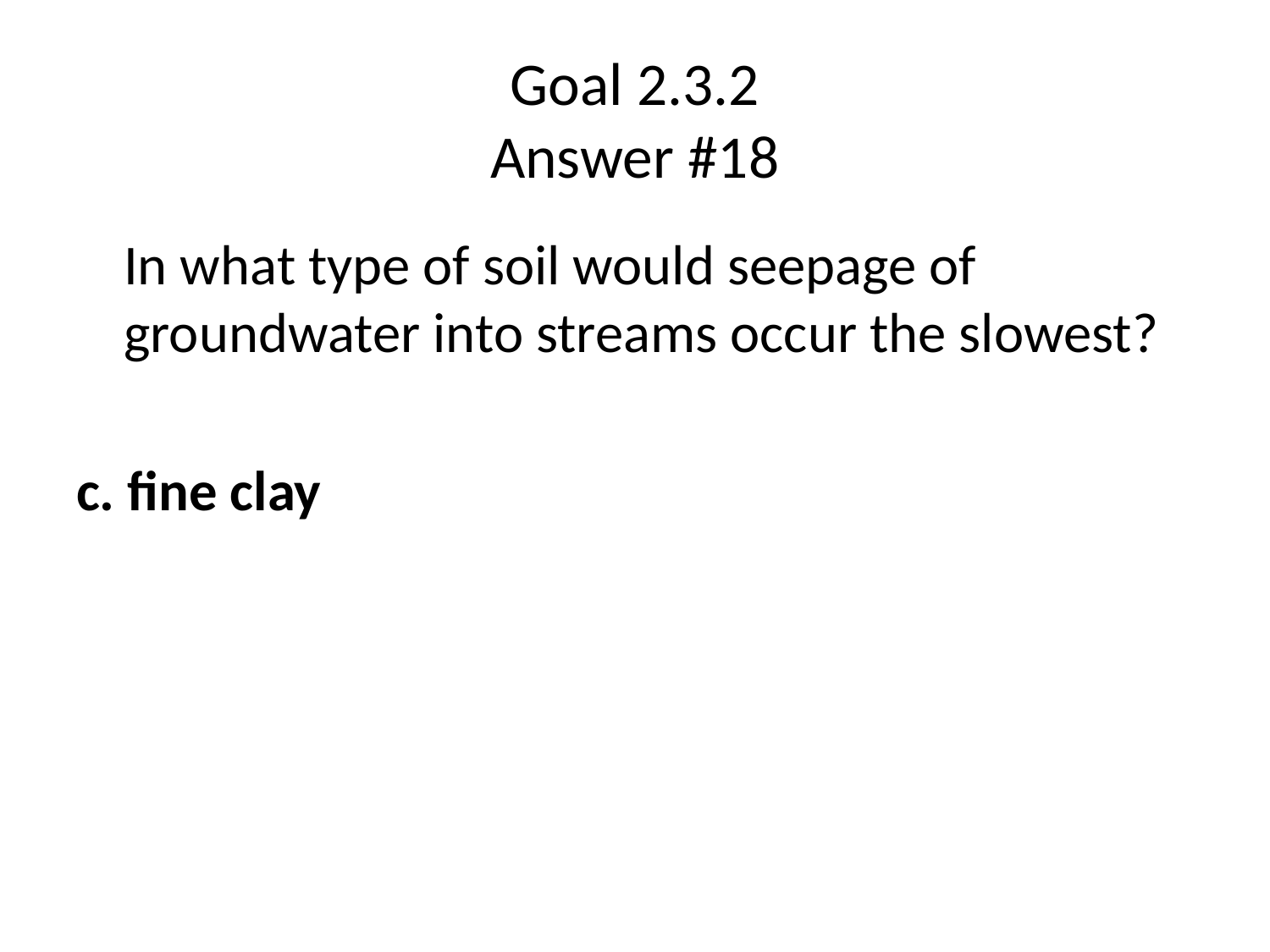

# Goal 2.3.2 Answer #18
	In what type of soil would seepage of groundwater into streams occur the slowest?

c. fine clay